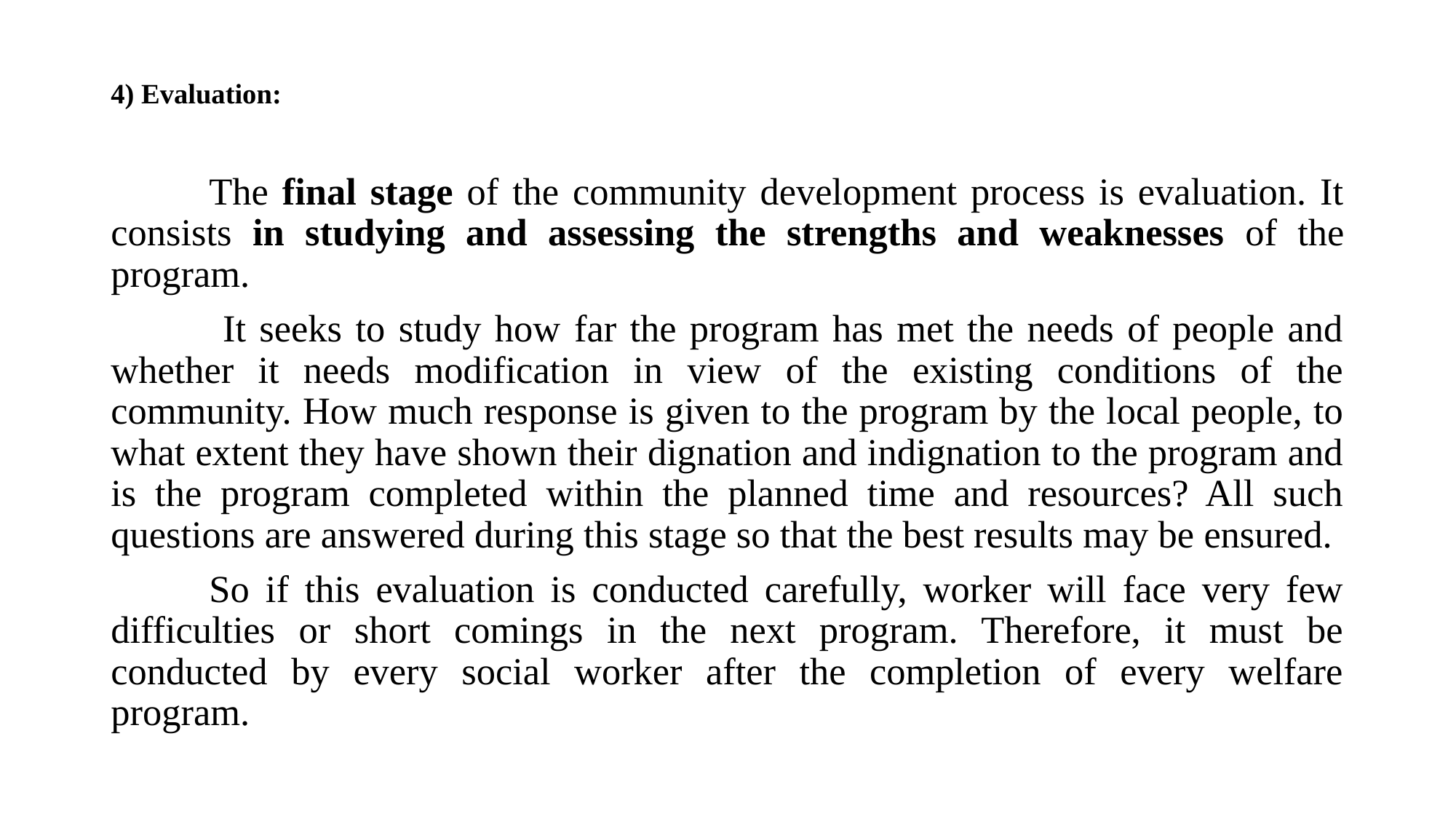

# 4) Evaluation:
	The final stage of the community development process is evaluation. It consists in studying and assessing the strengths and weaknesses of the program.
	 It seeks to study how far the program has met the needs of people and whether it needs modification in view of the existing conditions of the community. How much response is given to the program by the local people, to what extent they have shown their dignation and indignation to the program and is the program completed within the planned time and resources? All such questions are answered during this stage so that the best results may be ensured.
	So if this evaluation is conducted carefully, worker will face very few difficulties or short comings in the next program. Therefore, it must be conducted by every social worker after the completion of every welfare program.